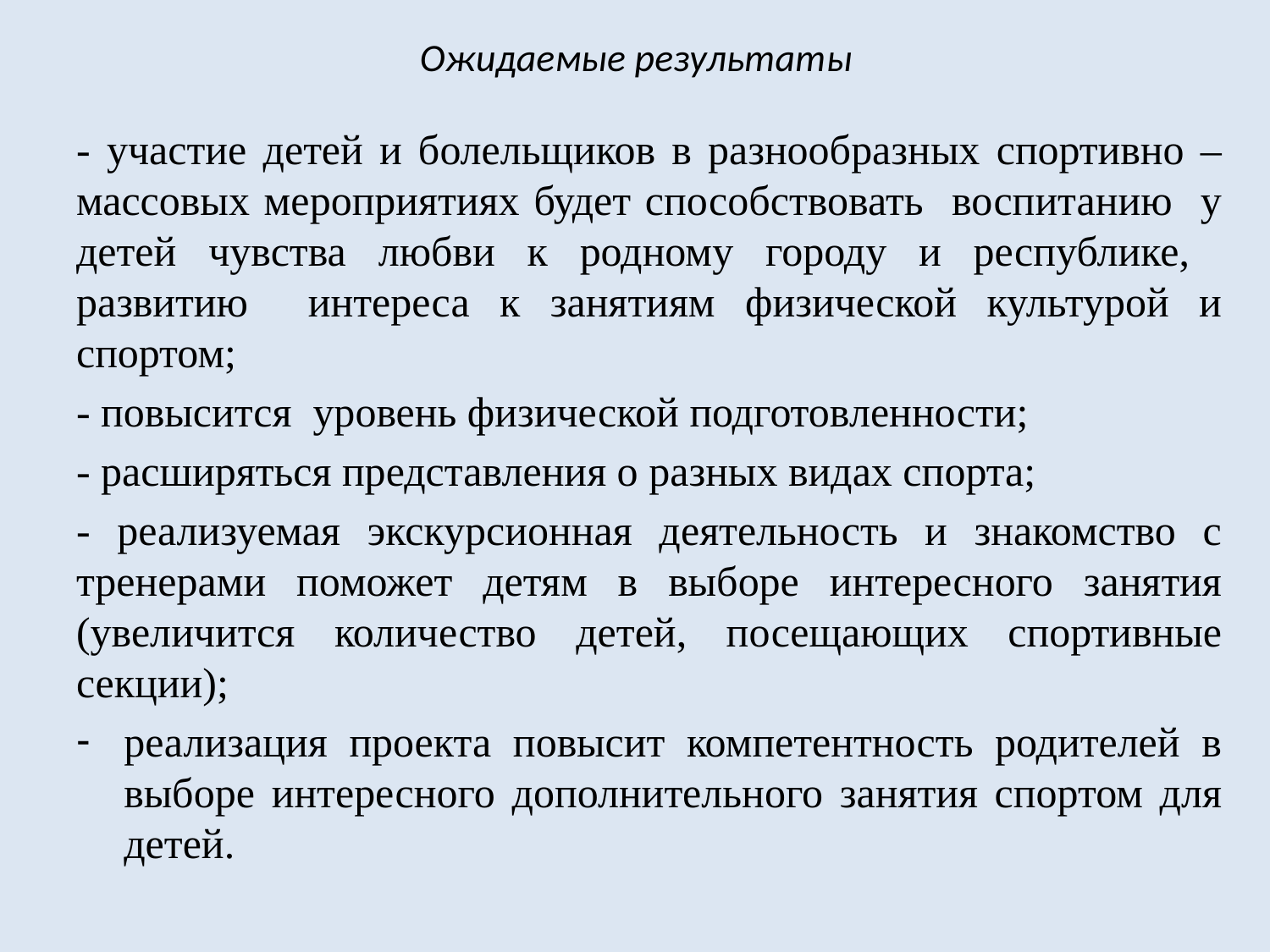

# Ожидаемые результаты
- участие детей и болельщиков в разнообразных спортивно – массовых мероприятиях будет способствовать  воспитанию  у детей чувства любви к родному городу и республике,  развитию  интереса к занятиям физической культурой и спортом;
- повысится  уровень физической подготовленности;
- расширяться представления о разных видах спорта;
- реализуемая экскурсионная деятельность и знакомство с тренерами поможет детям в выборе интересного занятия (увеличится количество детей, посещающих спортивные секции);
реализация проекта повысит компетентность родителей в выборе интересного дополнительного занятия спортом для детей.